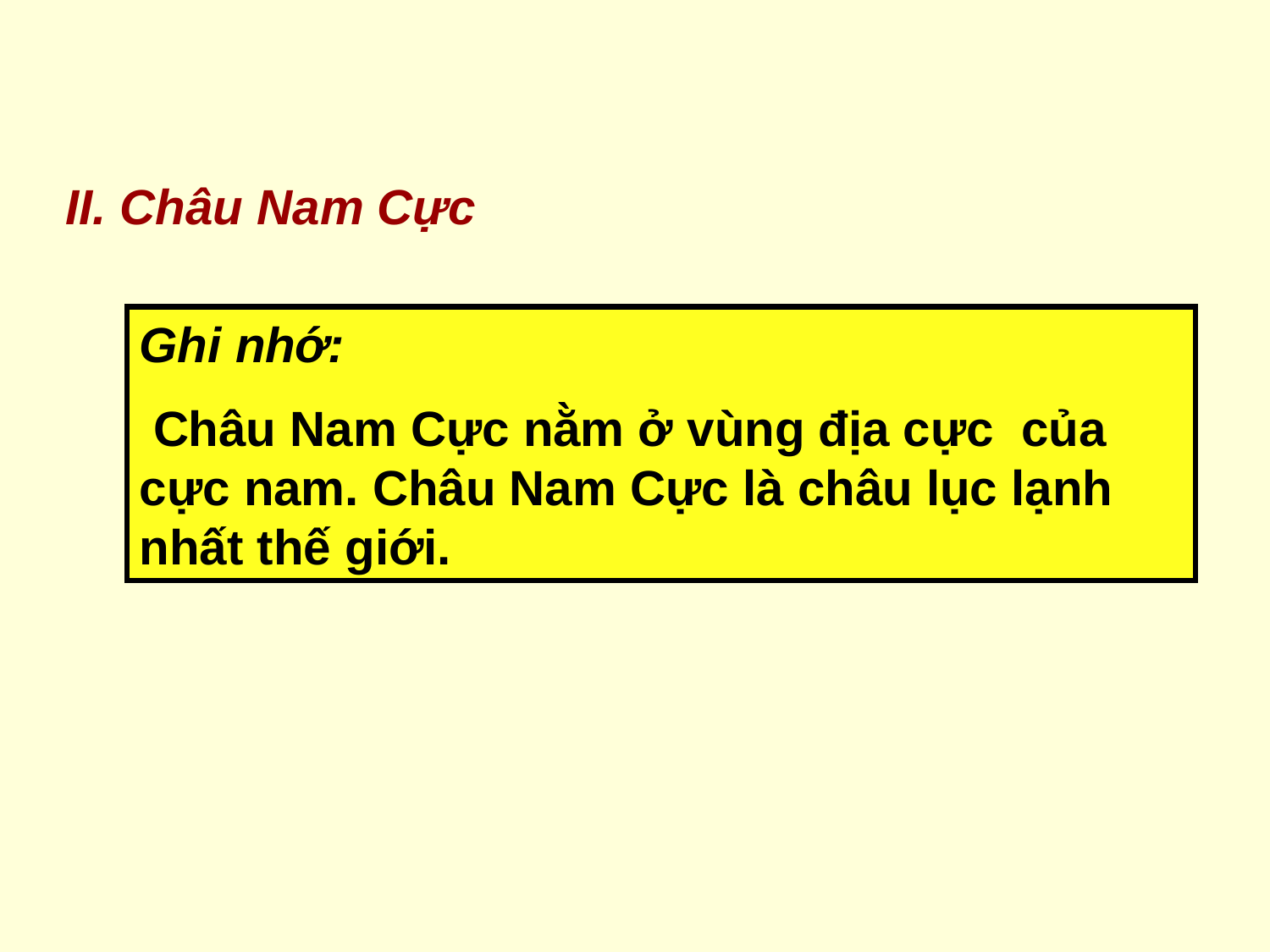

II. Châu Nam Cực
Ghi nhớ:
 Châu Nam Cực nằm ở vùng địa cực  của cực nam. Châu Nam Cực là châu lục lạnh nhất thế giới.